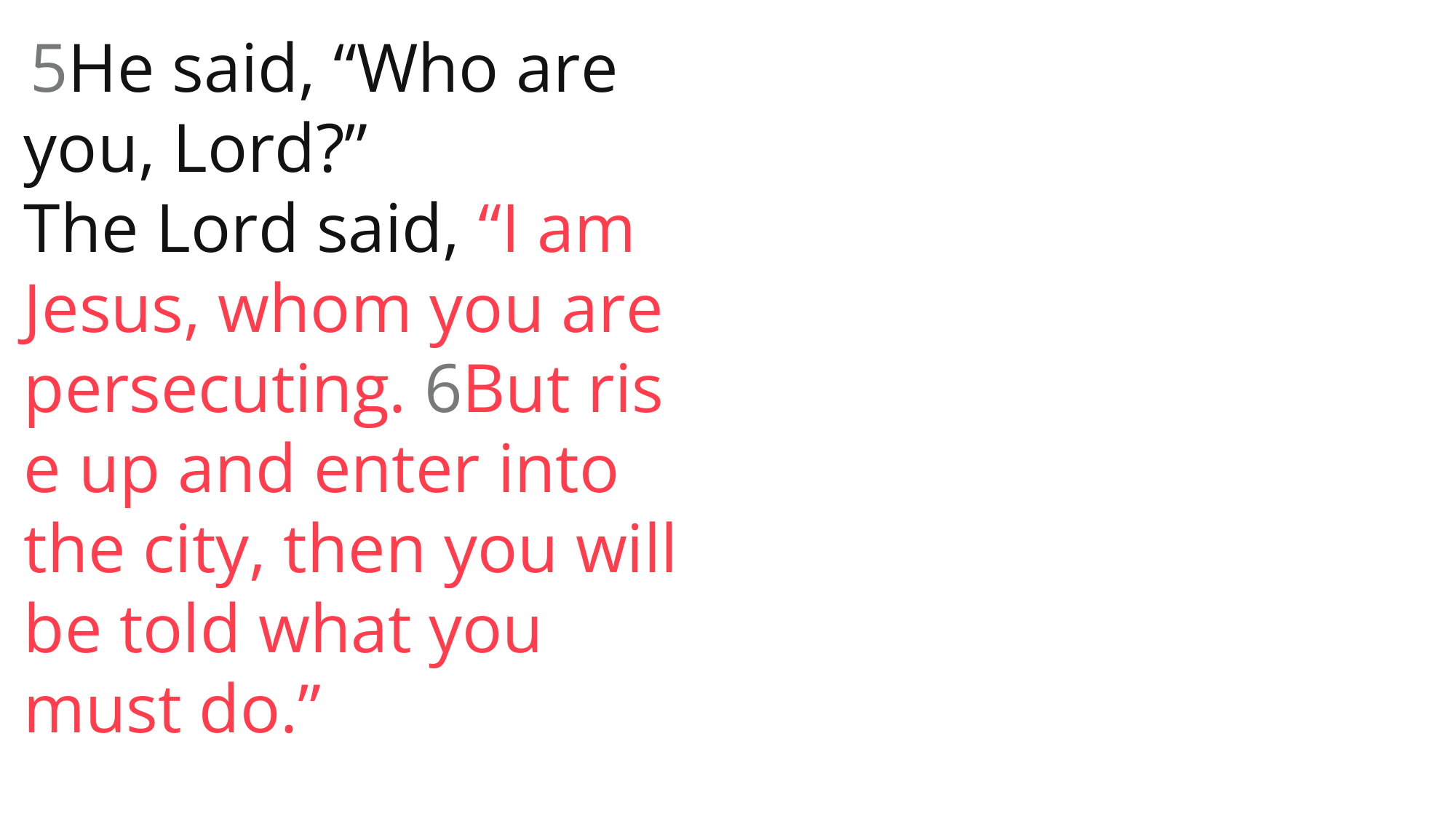

5He said, “Who are you, Lord?”
The Lord said, “I am Jesus, whom you are persecuting. 6But rise up and enter into the city, then you will be told what you must do.”